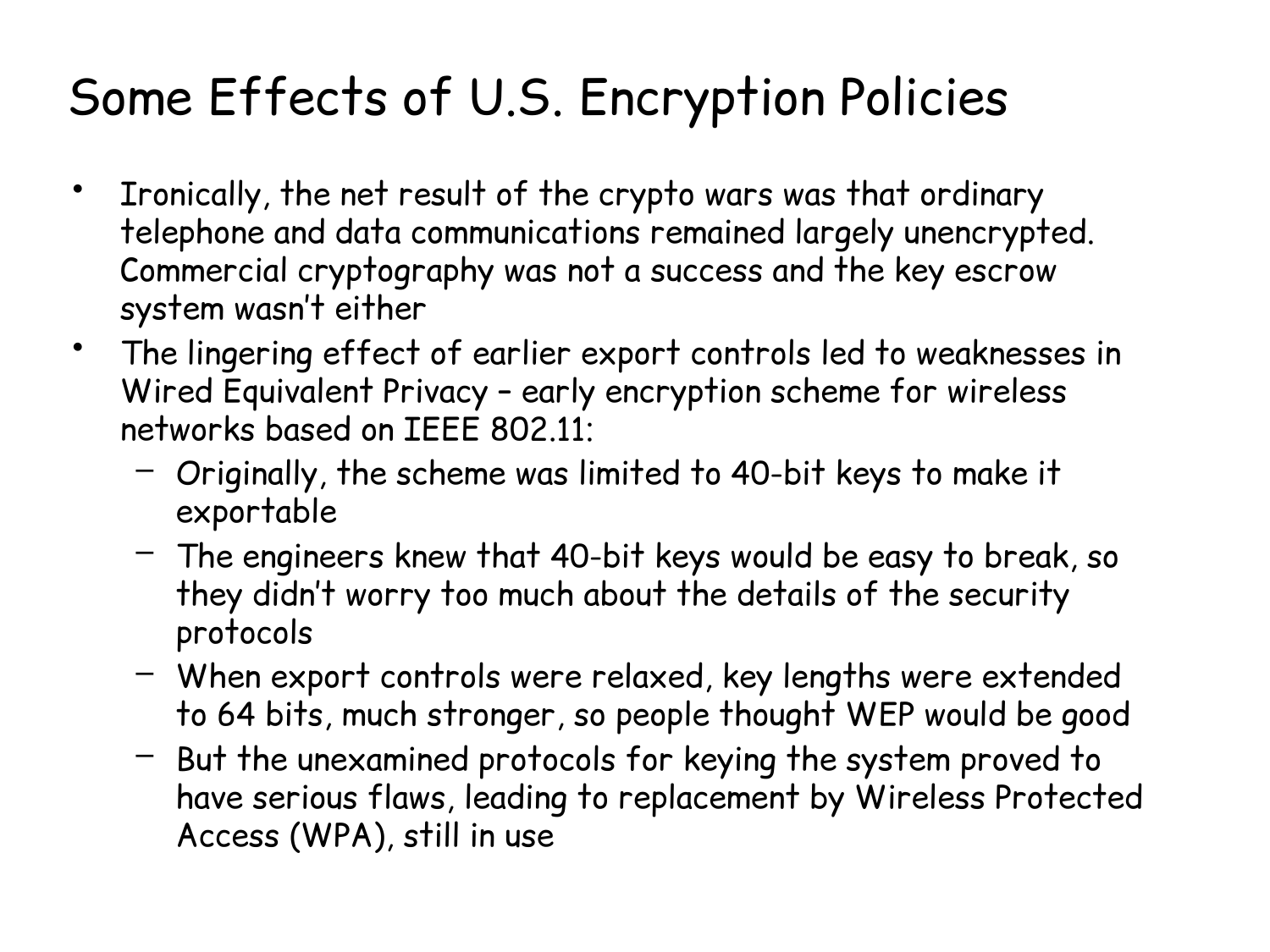

# Some Effects of U.S. Encryption Policies
Ironically, the net result of the crypto wars was that ordinary telephone and data communications remained largely unencrypted. Commercial cryptography was not a success and the key escrow system wasn’t either
The lingering effect of earlier export controls led to weaknesses in Wired Equivalent Privacy – early encryption scheme for wireless networks based on IEEE 802.11:
Originally, the scheme was limited to 40-bit keys to make it exportable
The engineers knew that 40-bit keys would be easy to break, so they didn’t worry too much about the details of the security protocols
When export controls were relaxed, key lengths were extended to 64 bits, much stronger, so people thought WEP would be good
But the unexamined protocols for keying the system proved to have serious flaws, leading to replacement by Wireless Protected Access (WPA), still in use